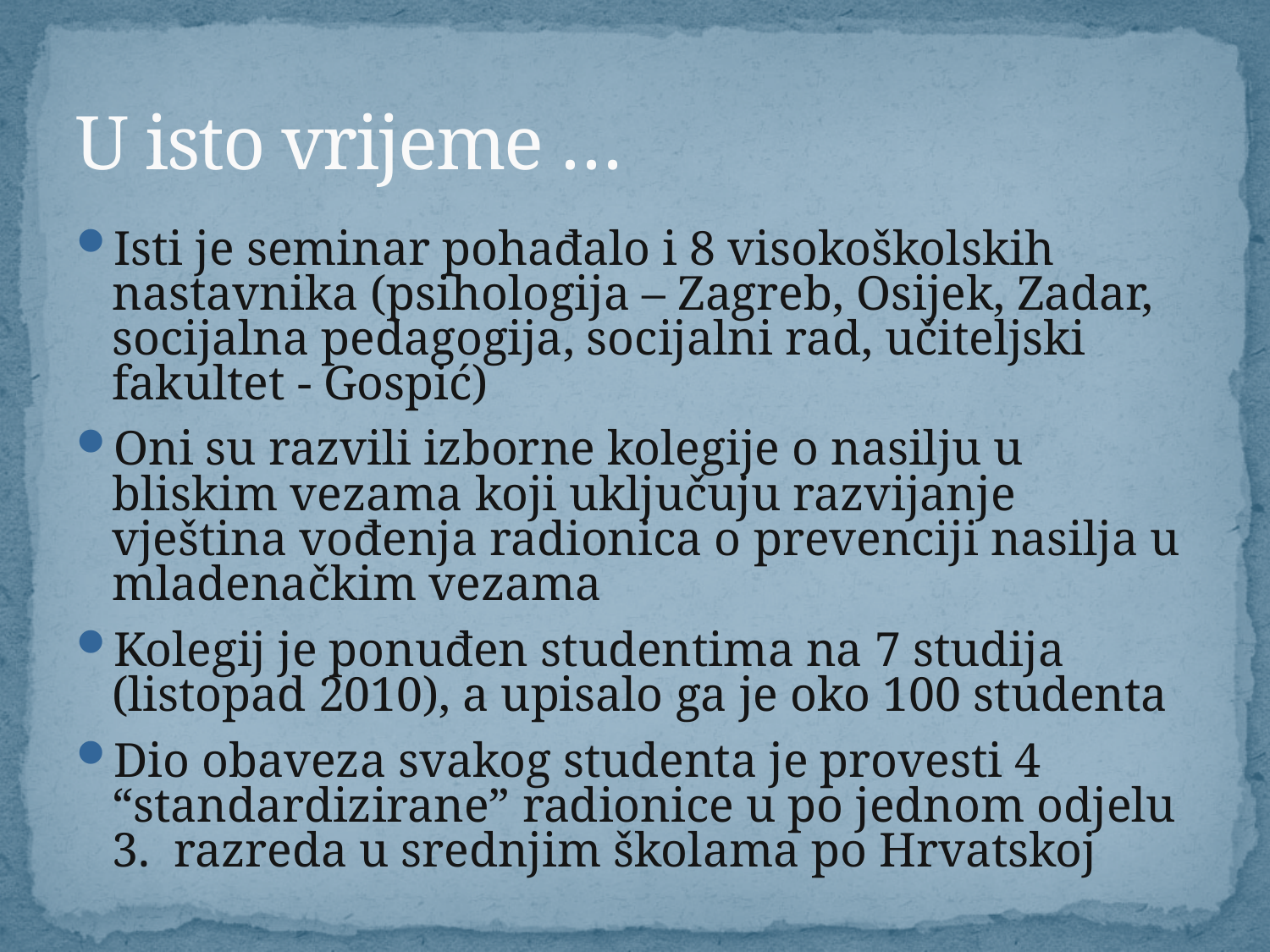

# U isto vrijeme …
Isti je seminar pohađalo i 8 visokoškolskih nastavnika (psihologija – Zagreb, Osijek, Zadar, socijalna pedagogija, socijalni rad, učiteljski fakultet - Gospić)
Oni su razvili izborne kolegije o nasilju u bliskim vezama koji uključuju razvijanje vještina vođenja radionica o prevenciji nasilja u mladenačkim vezama
Kolegij je ponuđen studentima na 7 studija (listopad 2010), a upisalo ga je oko 100 studenta
Dio obaveza svakog studenta je provesti 4 “standardizirane” radionice u po jednom odjelu 3.  razreda u srednjim školama po Hrvatskoj